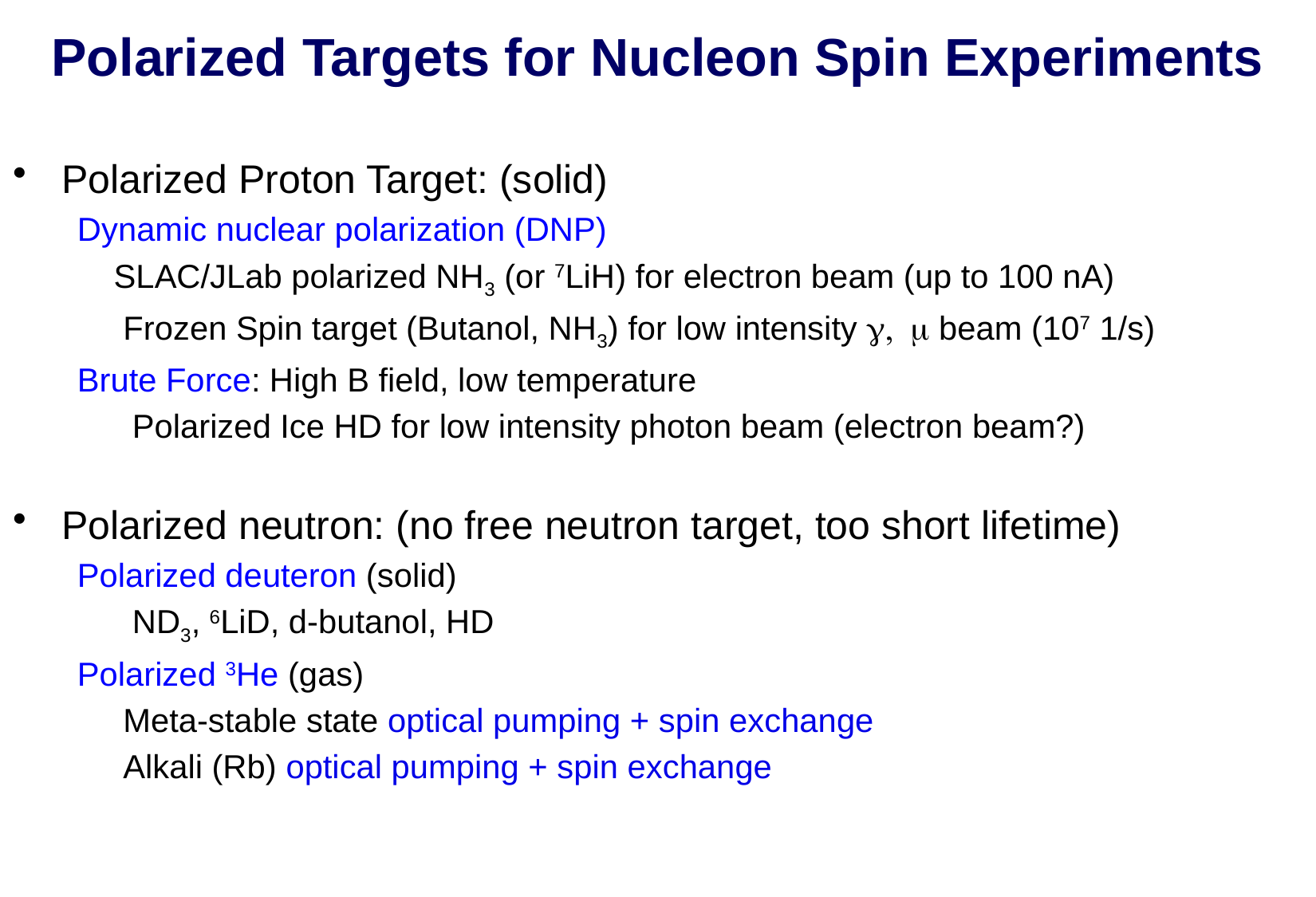

Polarized Targets for Nucleon Spin Experiments

Polarized Proton Target: (solid)
       Dynamic nuclear polarization (DNP)
           SLAC/JLab polarized NH3 (or 7LiH) for electron beam (up to 100 nA)
            Frozen Spin target (Butanol, NH3) for low intensity γ, μ beam (107 1/s)
       Brute Force: High B field, low temperature
             Polarized Ice HD for low intensity photon beam (electron beam?)

Polarized neutron: (no free neutron target, too short lifetime)
       Polarized deuteron (solid)
             ND3, 6LiD, d-butanol, HD
       Polarized 3He (gas)
            Meta-stable state optical pumping + spin exchange
            Alkali (Rb) optical pumping + spin exchange